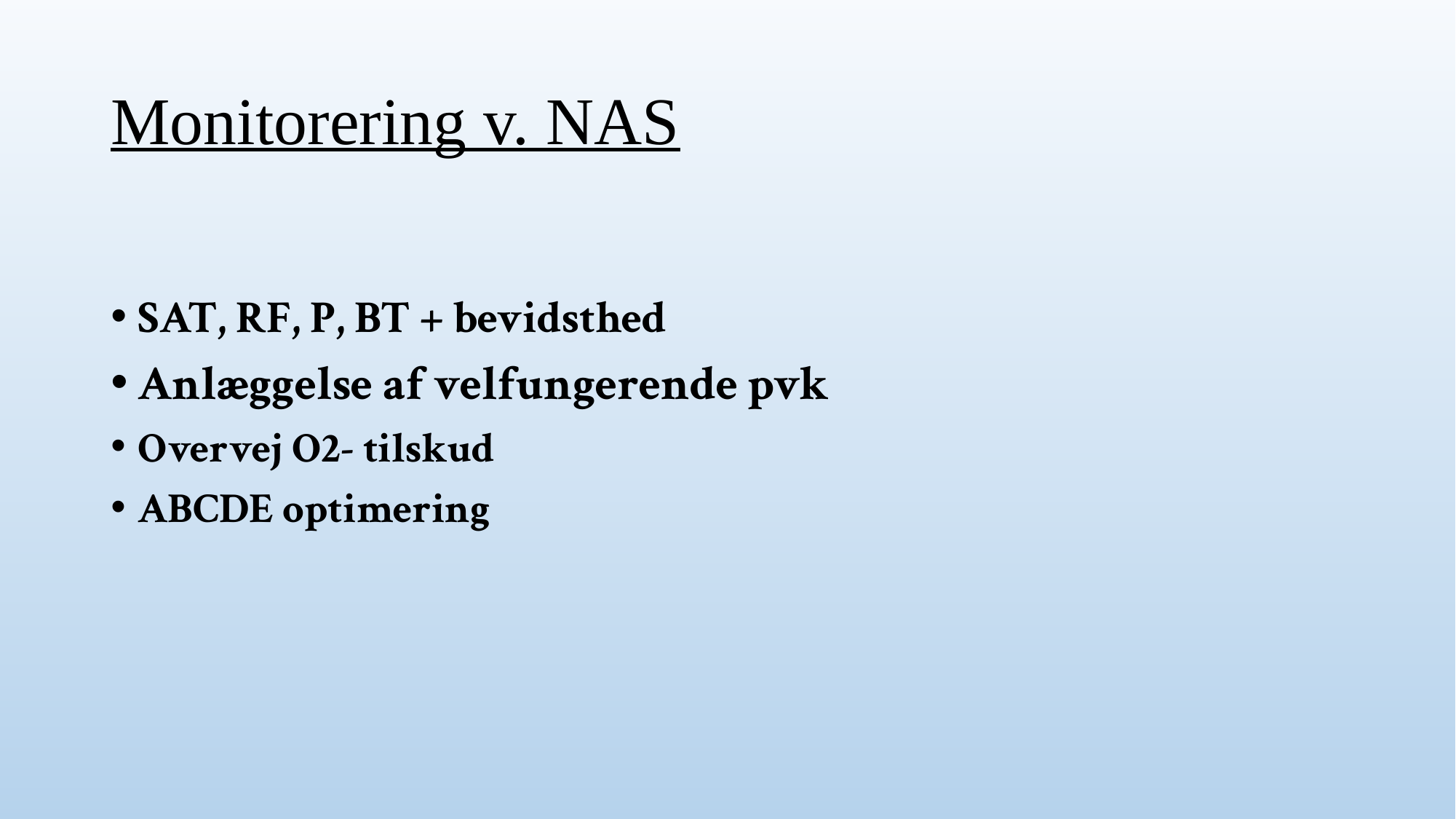

# Monitorering v. NAS

SAT, RF, P, BT + bevidsthed
Anlæggelse af velfungerende pvk
Overvej O2- tilskud
ABCDE optimering